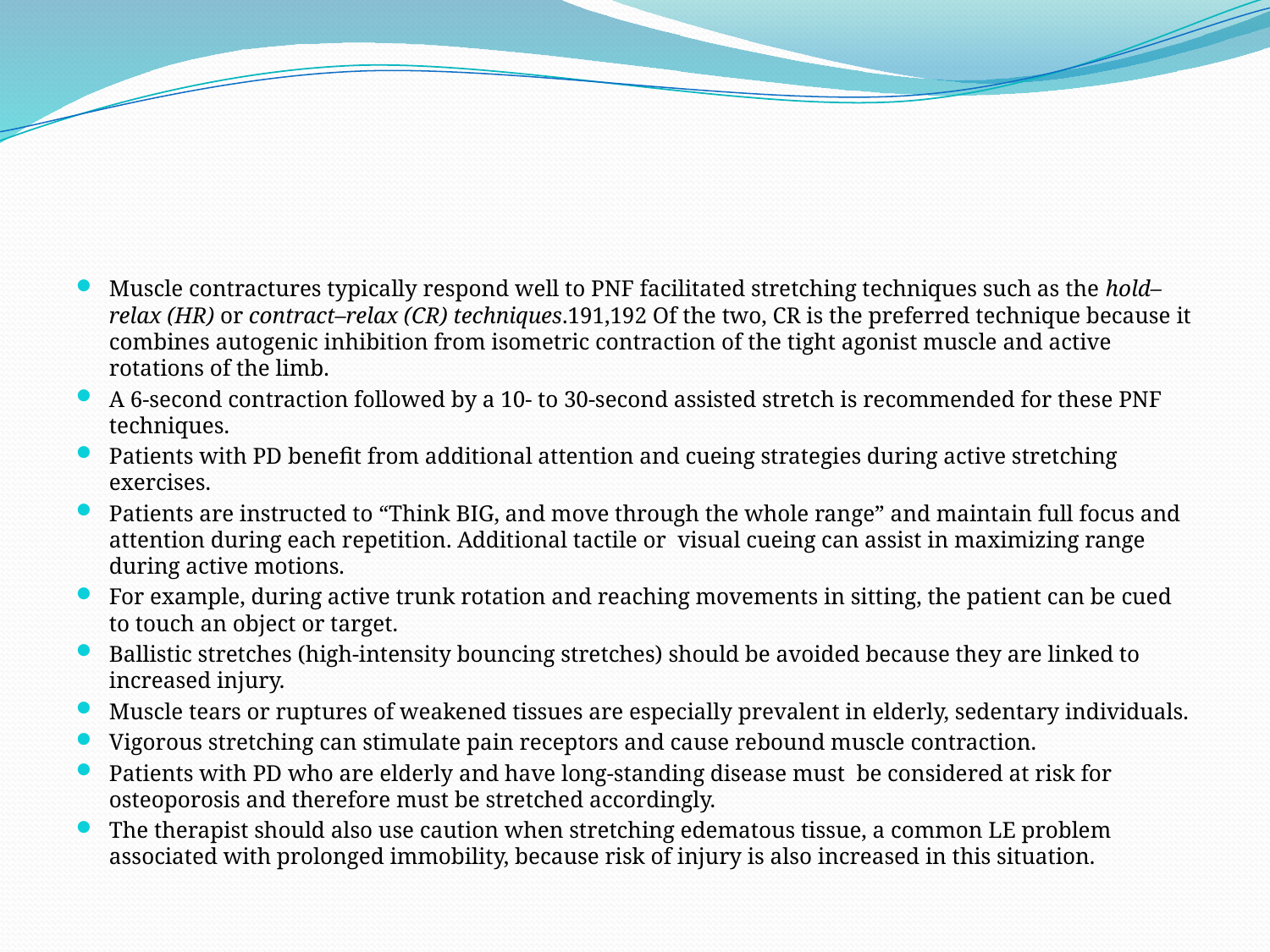

#
Muscle contractures typically respond well to PNF facilitated stretching techniques such as the hold–relax (HR) or contract–relax (CR) techniques.191,192 Of the two, CR is the preferred technique because it combines autogenic inhibition from isometric contraction of the tight agonist muscle and active rotations of the limb.
A 6-second contraction followed by a 10- to 30-second assisted stretch is recommended for these PNF techniques.
Patients with PD benefit from additional attention and cueing strategies during active stretching exercises.
Patients are instructed to “Think BIG, and move through the whole range” and maintain full focus and attention during each repetition. Additional tactile or  visual cueing can assist in maximizing range during active motions.
For example, during active trunk rotation and reaching movements in sitting, the patient can be cued to touch an object or target.
Ballistic stretches (high-intensity bouncing stretches) should be avoided because they are linked to increased injury.
Muscle tears or ruptures of weakened tissues are especially prevalent in elderly, sedentary individuals.
Vigorous stretching can stimulate pain receptors and cause rebound muscle contraction.
Patients with PD who are elderly and have long-standing disease must  be considered at risk for osteoporosis and therefore must be stretched accordingly.
The therapist should also use caution when stretching edematous tissue, a common LE problem associated with prolonged immobility, because risk of injury is also increased in this situation.